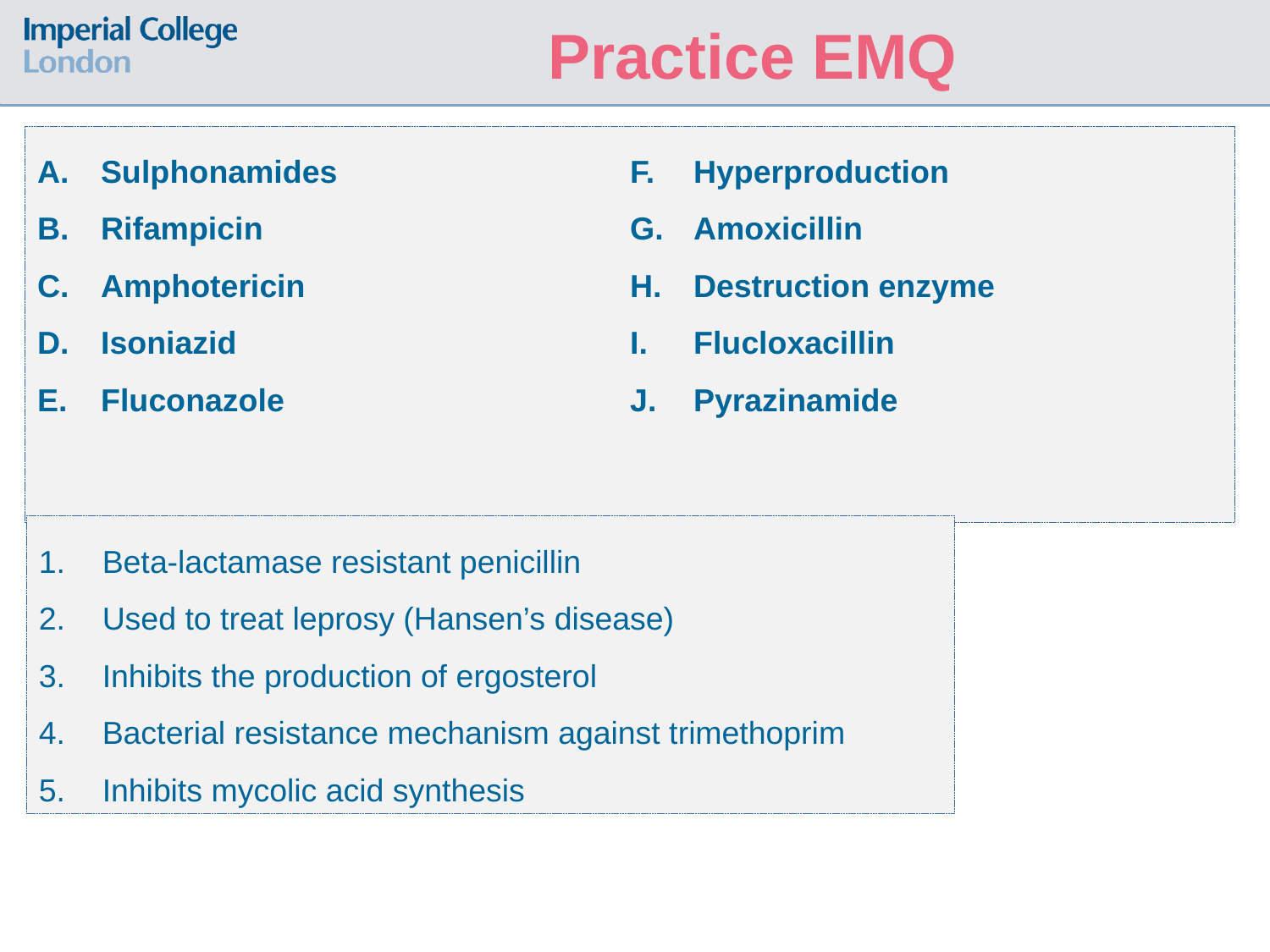

Practice EMQ
Sulphonamides
Rifampicin
Amphotericin
Isoniazid
Fluconazole

Hyperproduction
Amoxicillin
Destruction enzyme
Flucloxacillin
Pyrazinamide
Beta-lactamase resistant penicillin
Used to treat leprosy (Hansen’s disease)
Inhibits the production of ergosterol
Bacterial resistance mechanism against trimethoprim
Inhibits mycolic acid synthesis